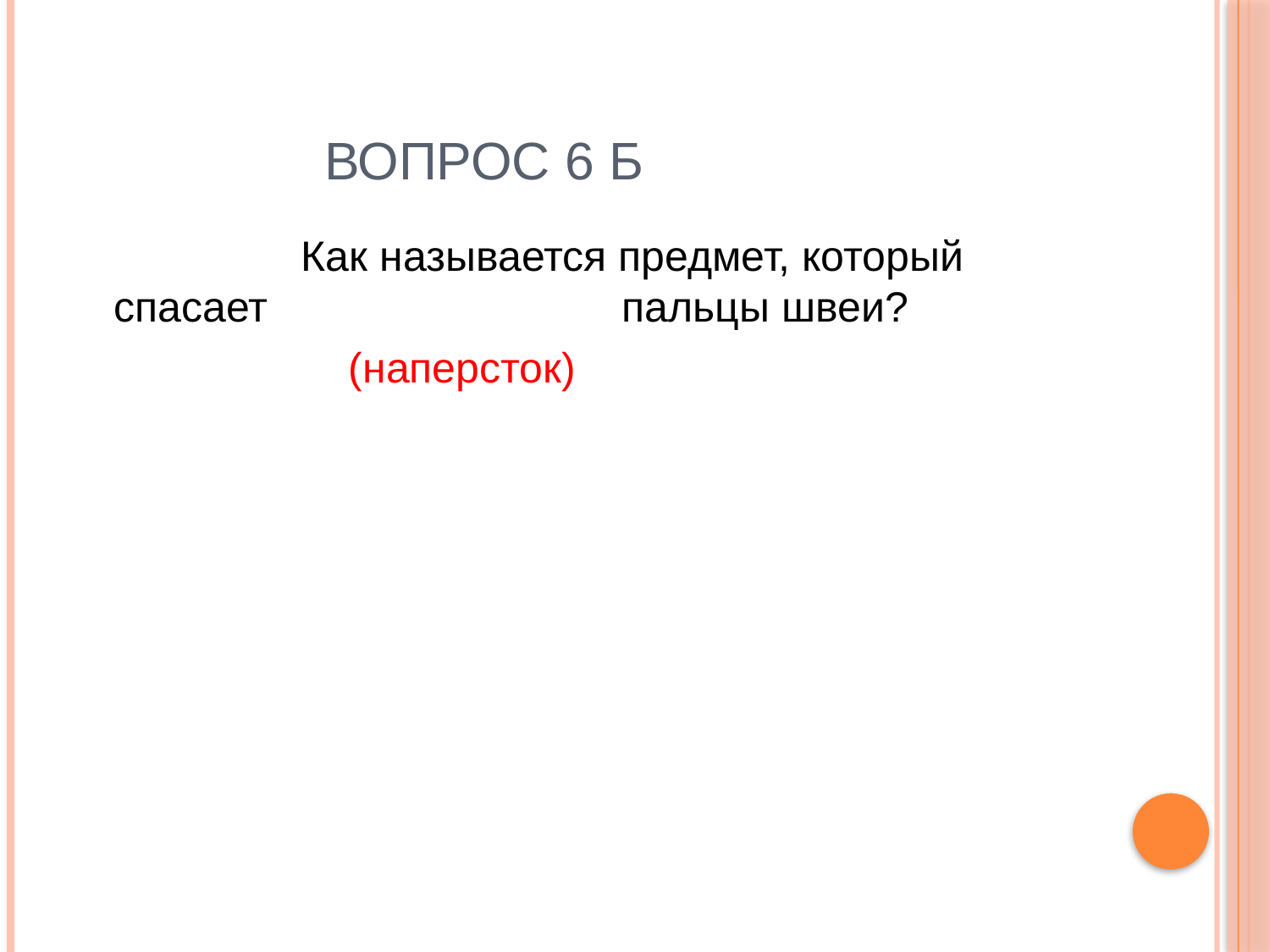

# ВОПРОС 6 Б
                   Как называется предмет, который спасает                              пальцы швеи?
                       (наперсток)